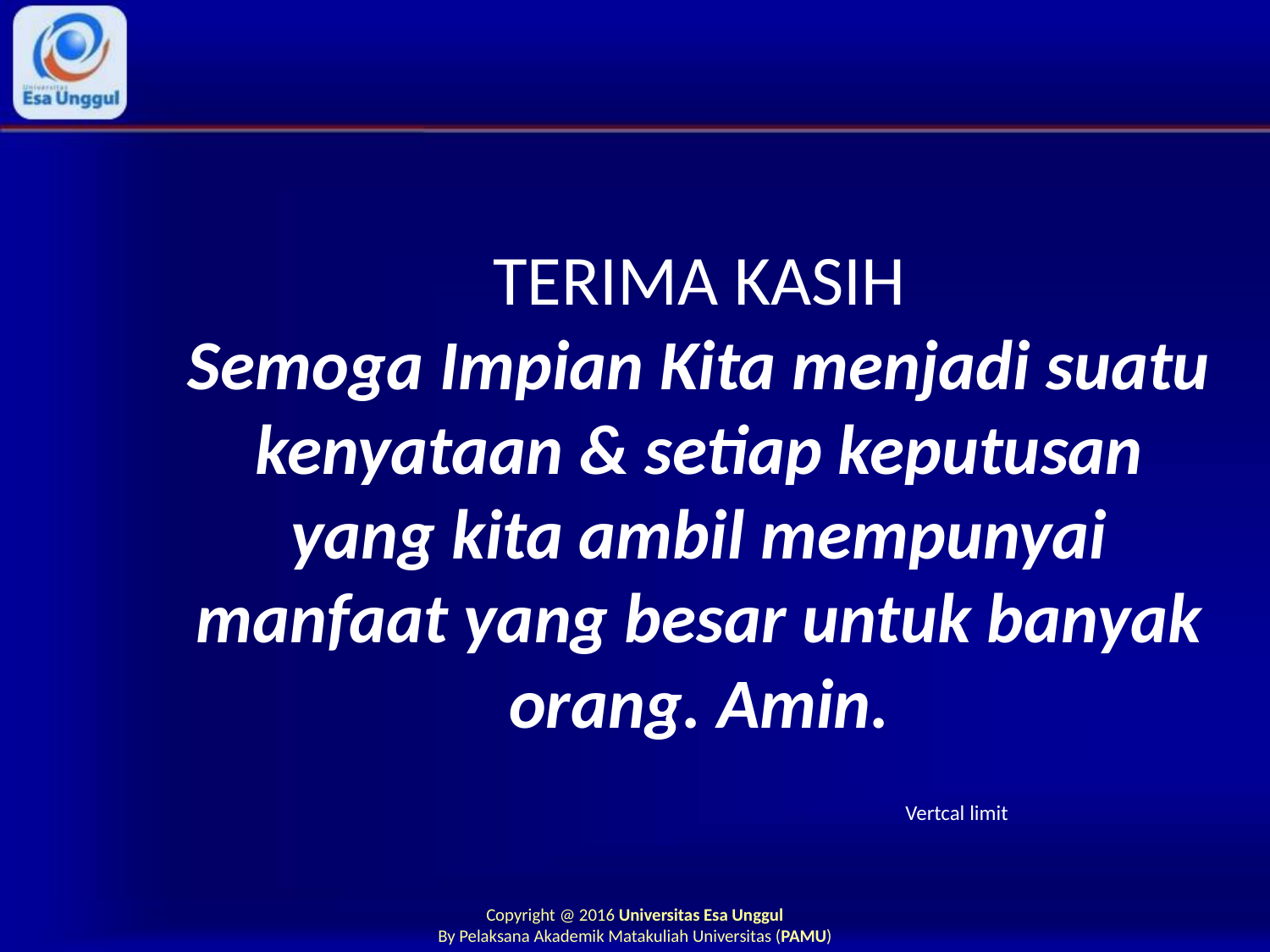

#
TERIMA KASIH
Semoga Impian Kita menjadi suatu kenyataan & setiap keputusan yang kita ambil mempunyai manfaat yang besar untuk banyak orang. Amin.
Vertcal limit